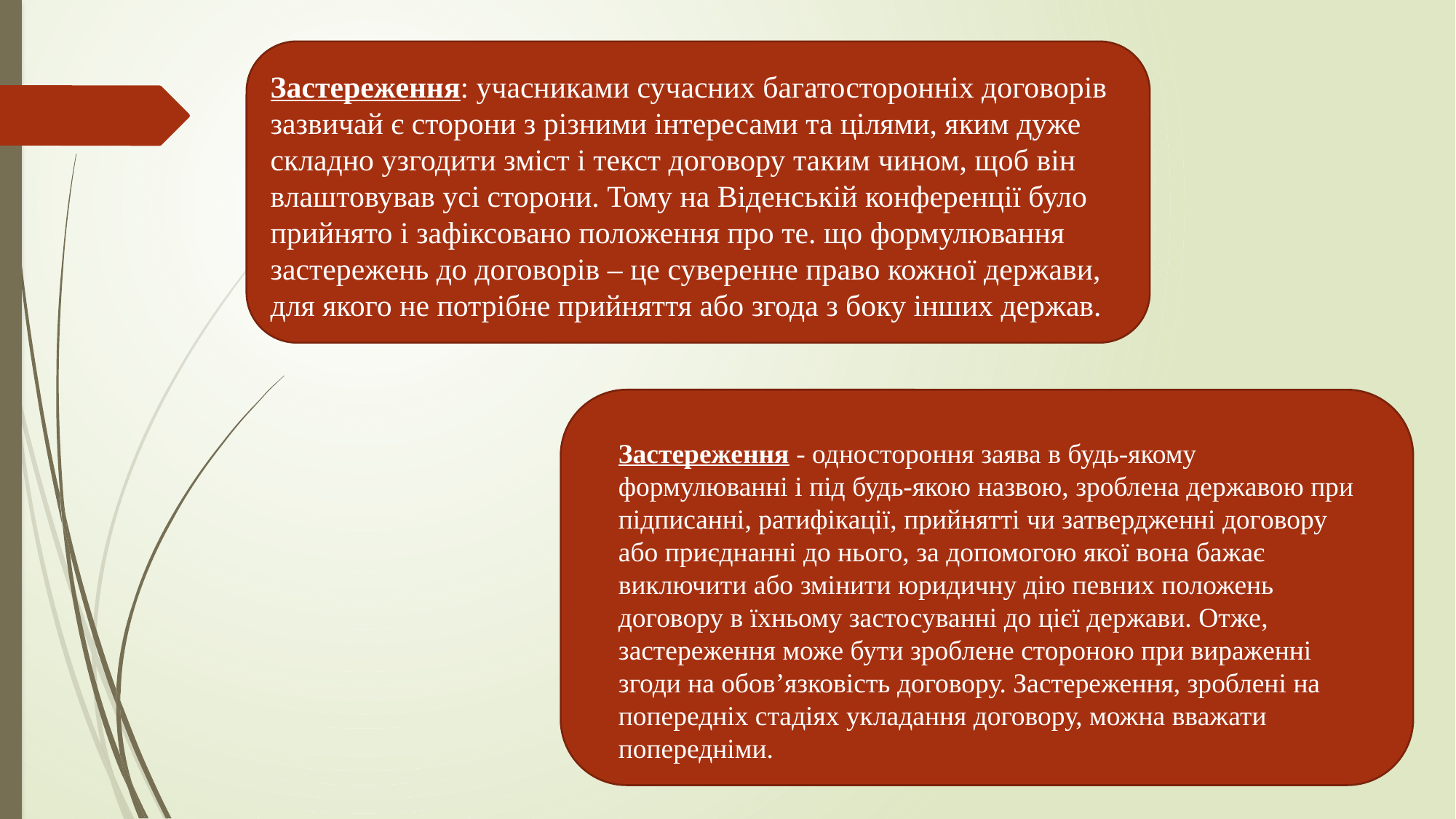

Застереження: учасниками сучасних багатосторонніх договорів зазвичай є сторони з різними інтересами та цілями, яким дуже складно узгодити зміст і текст договору таким чином, щоб він влаштовував усі сторони. Тому на Віденській конференції було прийнято і зафіксовано положення про те. що формулювання застережень до договорів – це суверенне право кожної держави, для якого не потрібне прийняття або згода з боку інших держав.

Застереження - одностороння заява в будь-якому формулюванні і під будь-якою назвою, зроблена державою при підписанні, ратифікації, прийнятті чи затвердженні договору або приєднанні до нього, за допомогою якої вона бажає виключити або змінити юридичну дію певних положень договору в їхньому застосуванні до цієї держави. Отже, застереження може бути зроблене стороною при вираженні згоди на обов’язковість договору. Застереження, зроблені на попередніх стадіях укладання договору, можна вважати попередніми.